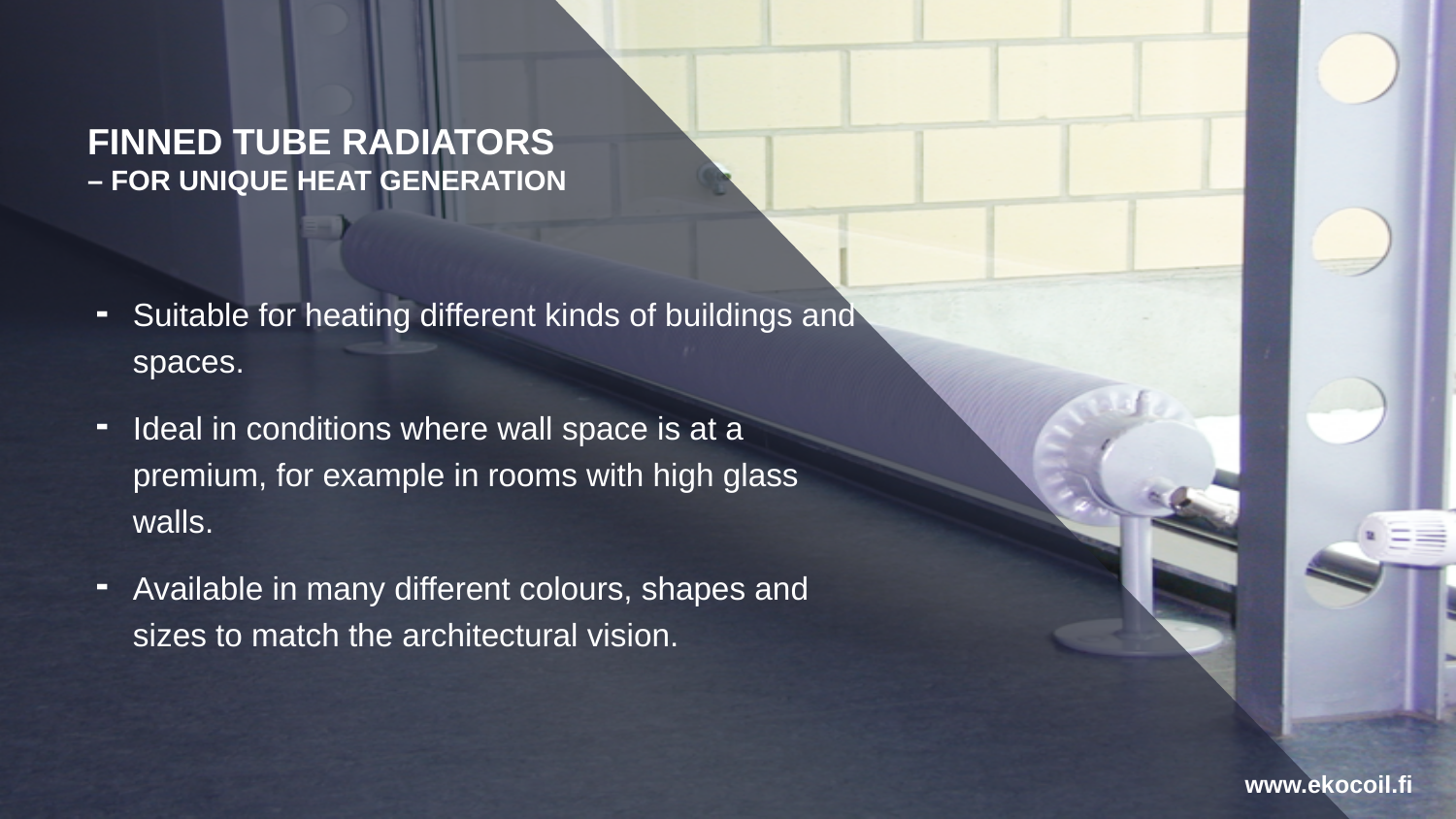

# FINNED TUBE RADIATORS – FOR UNIQUE HEAT GENERATION
Suitable for heating different kinds of buildings and spaces.
Ideal in conditions where wall space is at a premium, for example in rooms with high glass walls.
Available in many different colours, shapes and sizes to match the architectural vision.
www.ekocoil.fi